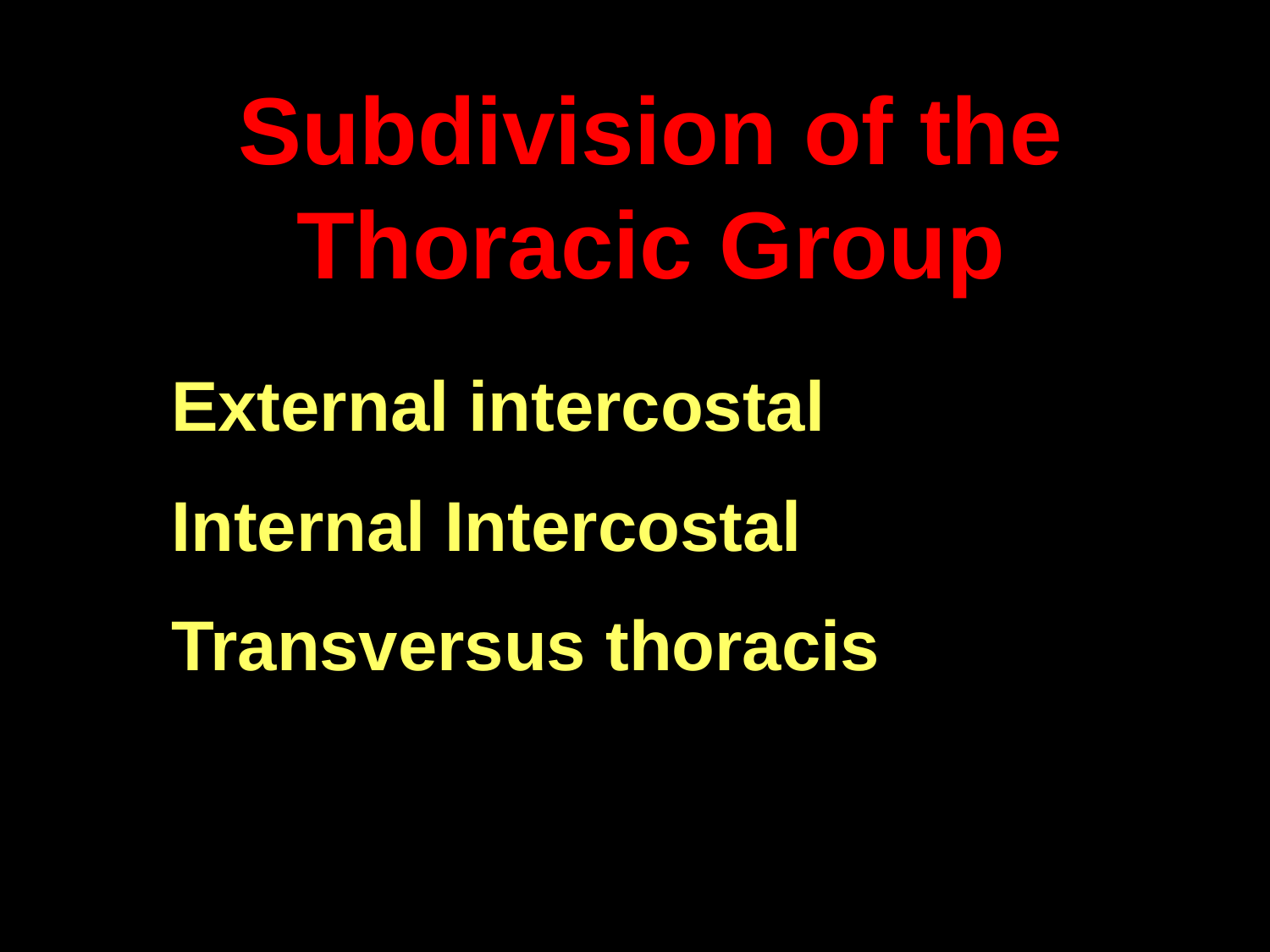

Subdivision of the Thoracic Group

	External intercostal
	Internal Intercostal
	Transversus thoracis